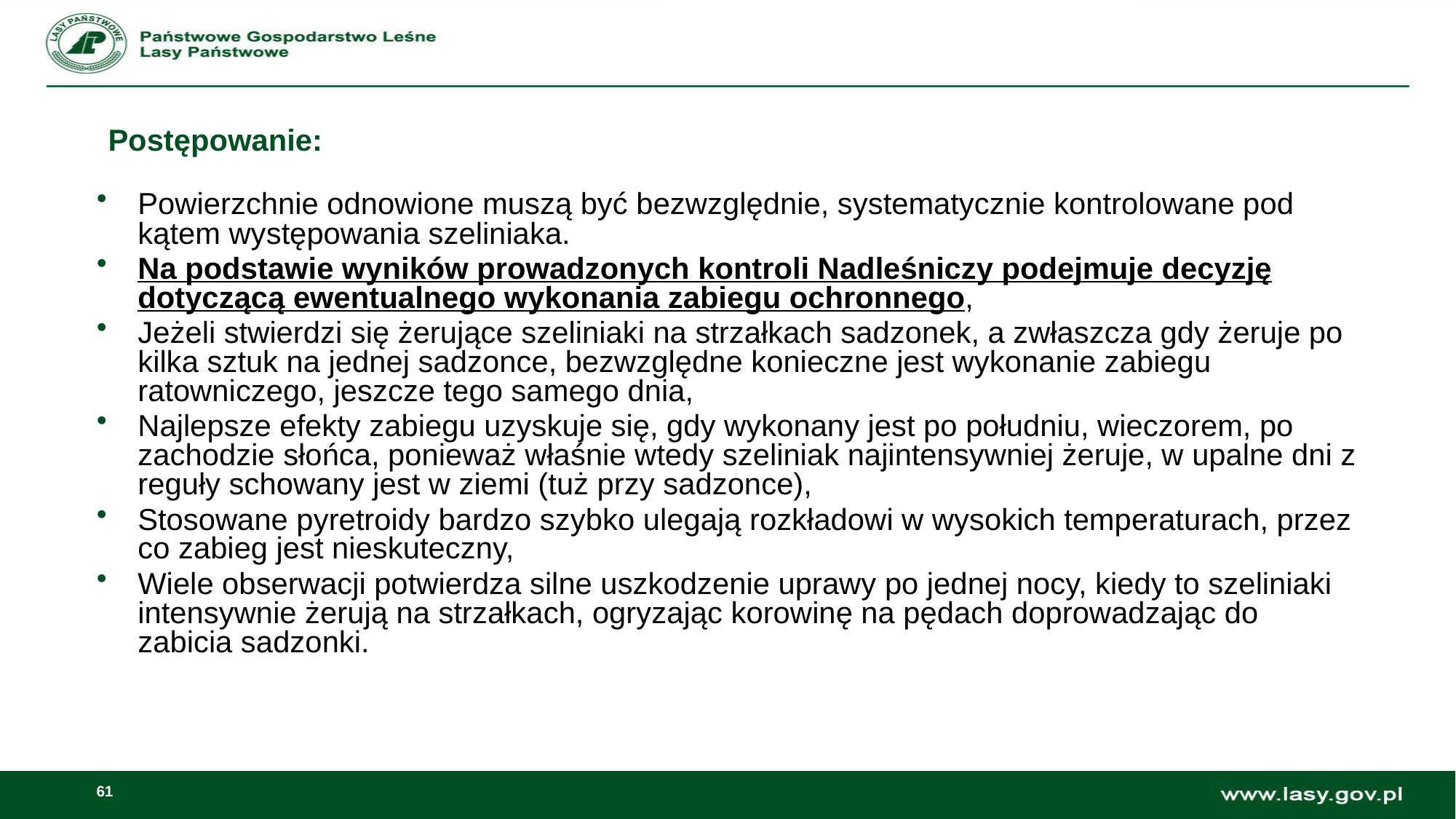

# Postępowanie:
Powierzchnie odnowione muszą być bezwzględnie, systematycznie kontrolowane pod kątem występowania szeliniaka.
Na podstawie wyników prowadzonych kontroli Nadleśniczy podejmuje decyzję dotyczącą ewentualnego wykonania zabiegu ochronnego,
Jeżeli stwierdzi się żerujące szeliniaki na strzałkach sadzonek, a zwłaszcza gdy żeruje po kilka sztuk na jednej sadzonce, bezwzględne konieczne jest wykonanie zabiegu ratowniczego, jeszcze tego samego dnia,
Najlepsze efekty zabiegu uzyskuje się, gdy wykonany jest po południu, wieczorem, po zachodzie słońca, ponieważ właśnie wtedy szeliniak najintensywniej żeruje, w upalne dni z reguły schowany jest w ziemi (tuż przy sadzonce),
Stosowane pyretroidy bardzo szybko ulegają rozkładowi w wysokich temperaturach, przez co zabieg jest nieskuteczny,
Wiele obserwacji potwierdza silne uszkodzenie uprawy po jednej nocy, kiedy to szeliniaki intensywnie żerują na strzałkach, ogryzając korowinę na pędach doprowadzając do zabicia sadzonki.